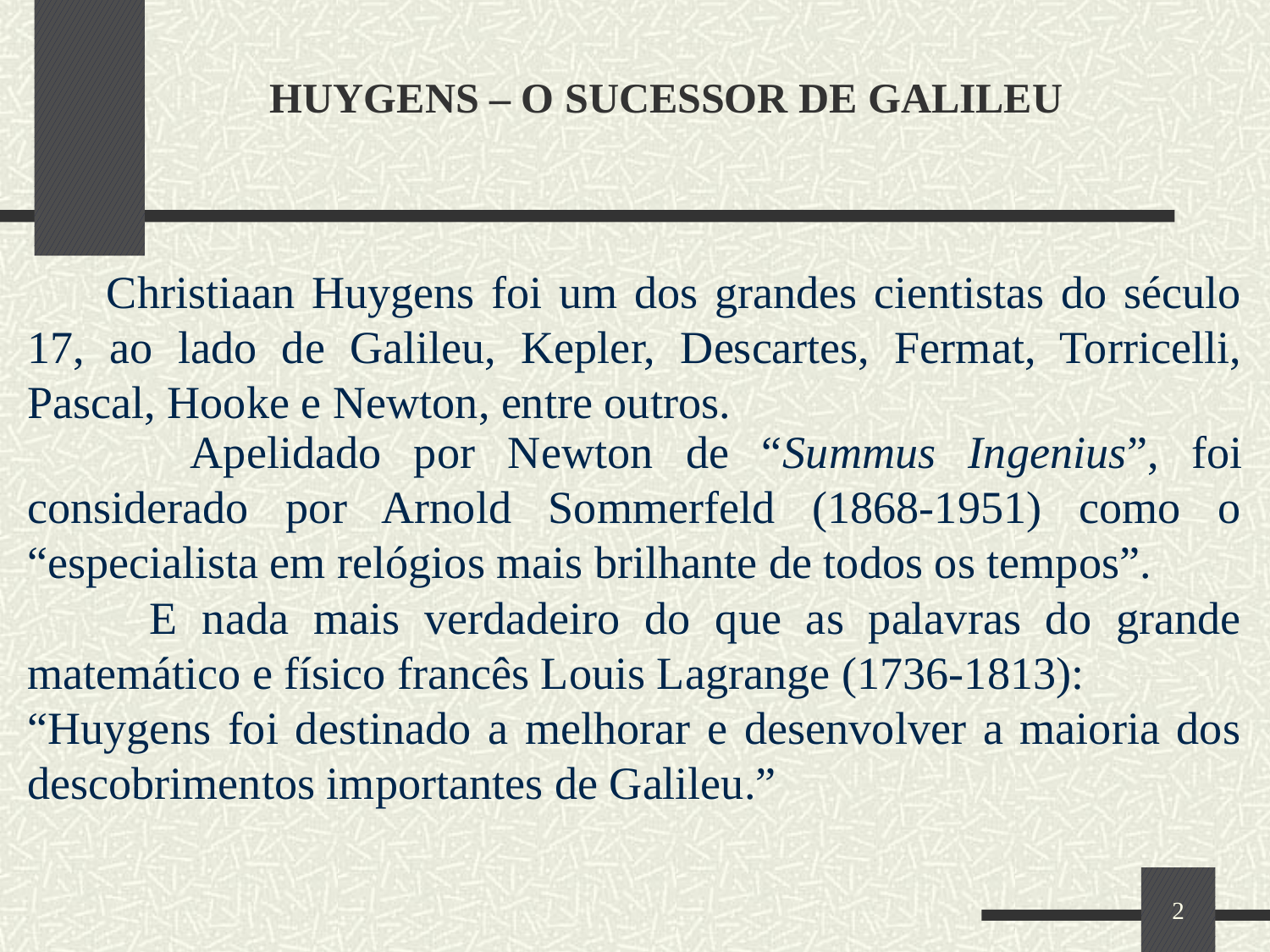

# HUYGENS – O SUCESSOR DE GALILEU
     Christiaan Huygens foi um dos grandes cientistas do século 17, ao lado de Galileu, Kepler, Descartes, Fermat, Torricelli, Pascal, Hooke e Newton, entre outros.
     Apelidado por Newton de “Summus Ingenius”, foi considerado por Arnold Sommerfeld (1868-1951) como o “especialista em relógios mais brilhante de todos os tempos”.
     E nada mais verdadeiro do que as palavras do grande matemático e físico francês Louis Lagrange (1736-1813):
“Huygens foi destinado a melhorar e desenvolver a maioria dos descobrimentos importantes de Galileu.”
2